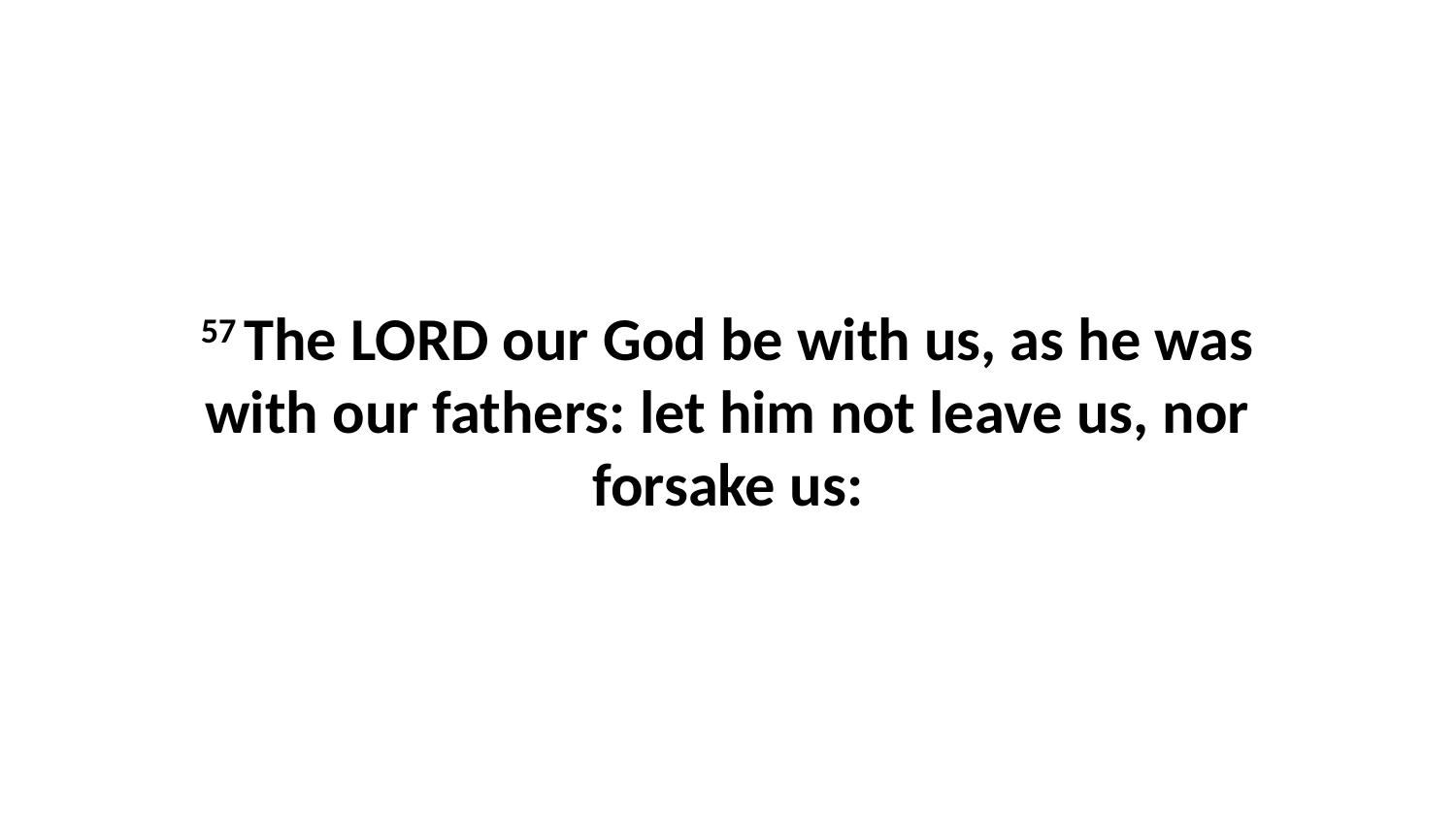

57 The LORD our God be with us, as he was with our fathers: let him not leave us, nor forsake us: